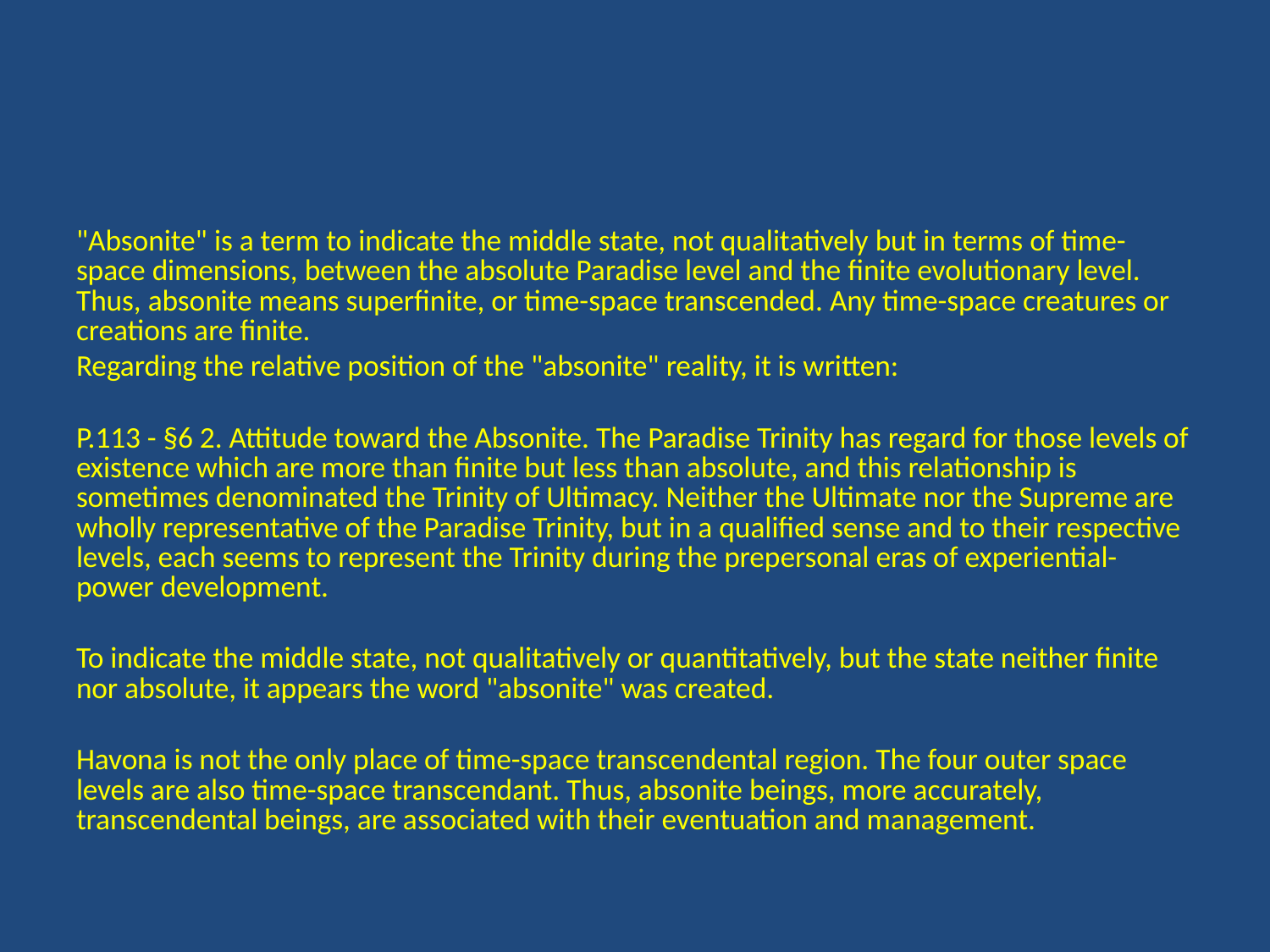

"Absonite" is a term to indicate the middle state, not qualitatively but in terms of time-space dimensions, between the absolute Paradise level and the finite evolutionary level. Thus, absonite means superfinite, or time-space transcended. Any time-space creatures or creations are finite.
Regarding the relative position of the "absonite" reality, it is written:

P.113 - §6 2. Attitude toward the Absonite. The Paradise Trinity has regard for those levels of existence which are more than finite but less than absolute, and this relationship is sometimes denominated the Trinity of Ultimacy. Neither the Ultimate nor the Supreme are wholly representative of the Paradise Trinity, but in a qualified sense and to their respective levels, each seems to represent the Trinity during the prepersonal eras of experiential-power development.

To indicate the middle state, not qualitatively or quantitatively, but the state neither finite nor absolute, it appears the word "absonite" was created.

Havona is not the only place of time-space transcendental region. The four outer space levels are also time-space transcendant. Thus, absonite beings, more accurately, transcendental beings, are associated with their eventuation and management.